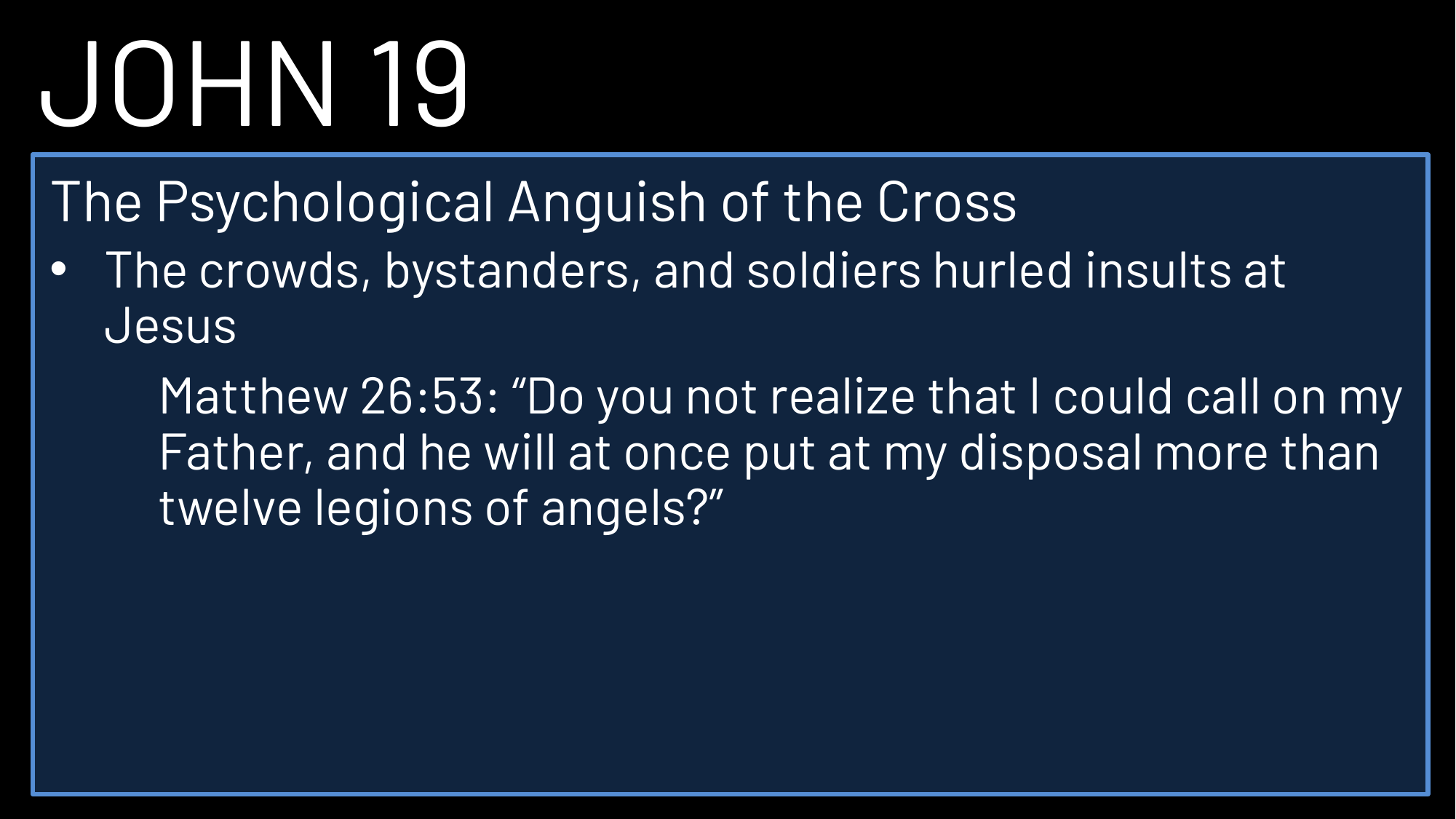

JOHN 19

17 	Carrying the cross by himself, he went to the place called Place of the Skull (in Hebrew, Golgotha).
18 	There they nailed him to the cross. Two others were crucified with him, one on either side, with Jesus between them.
The Psychological Anguish of the Cross
The crowds, bystanders, and soldiers hurled insults at Jesus
Matthew 26:53: “Do you not realize that I could call on my Father, and he will at once put at my disposal more than twelve legions of angels?”

Cicero
“[The cross is] the most cruel and disgusting penalty" (Verrem 2:5.165).
“Let the very name of the cross be far away not only from the body of a Roman citizen, but even from his thoughts, his eyes, his ears” (Pro Rabirio, 5).